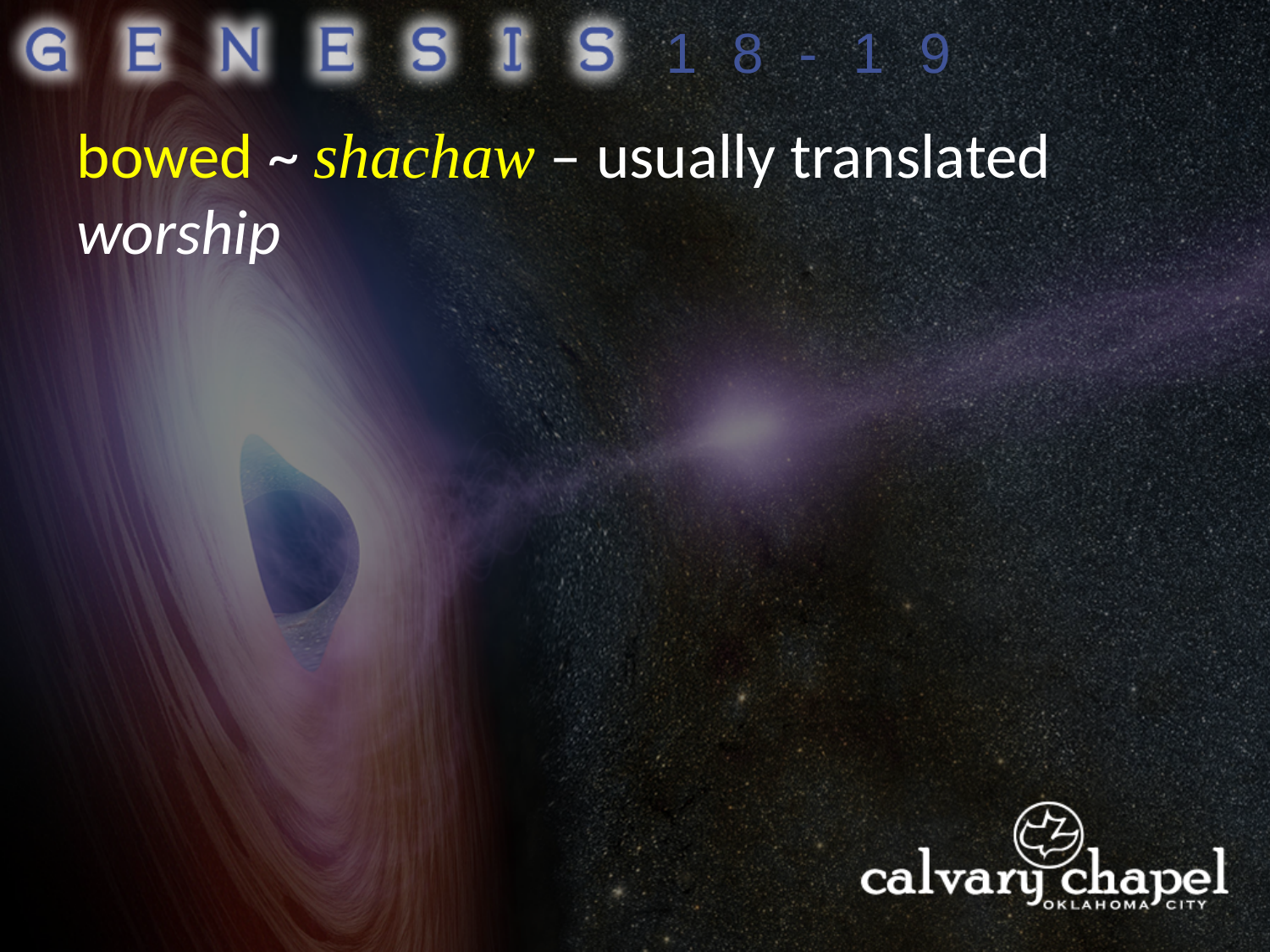

18-19
bowed ~ shachaw – usually translated worship